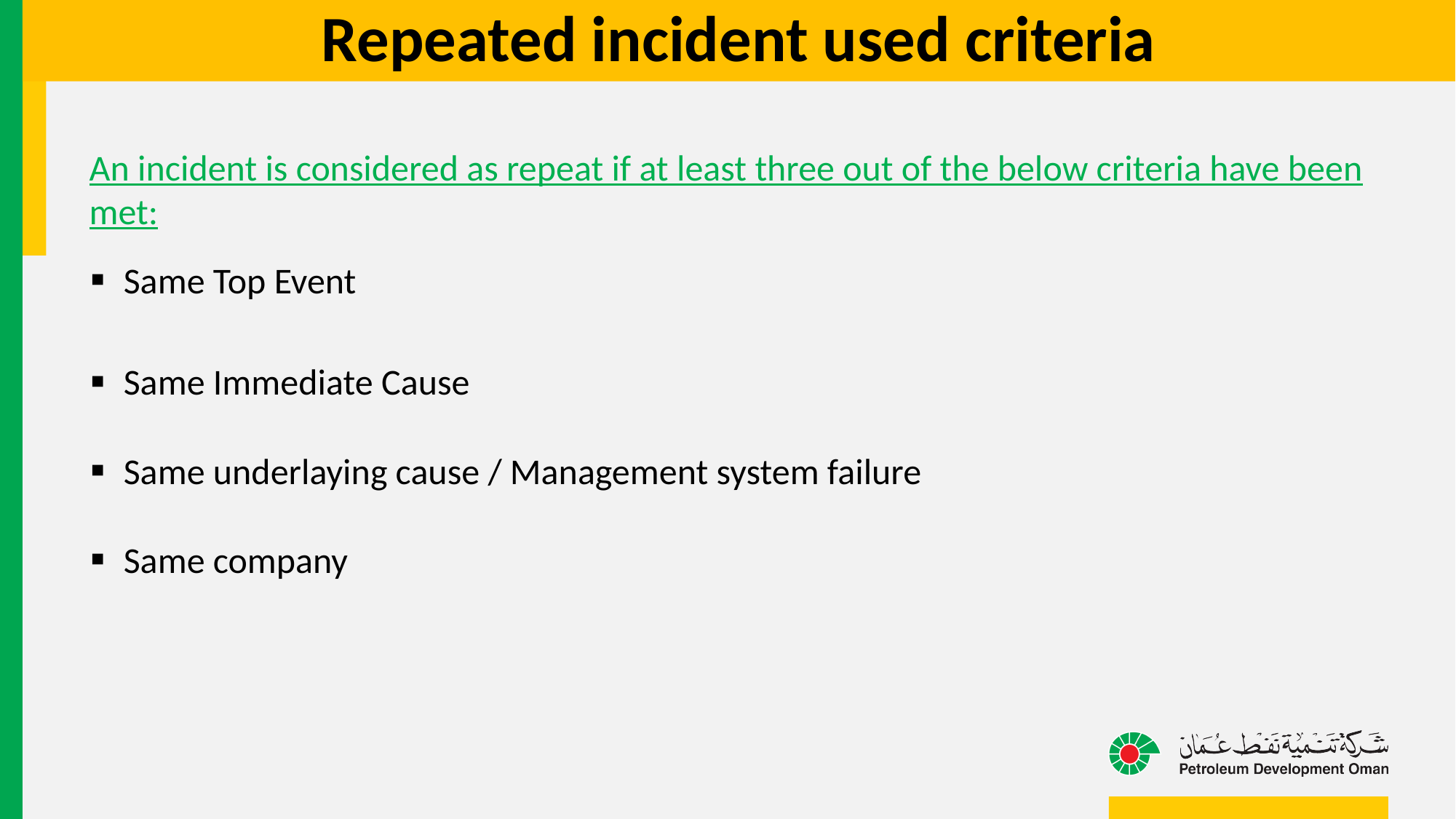

# Repeated incident used criteria
An incident is considered as repeat if at least three out of the below criteria have been met:
| Same Top Event |
| --- |
| Same Immediate Cause |
| Same underlaying cause / Management system failure |
| Same company |